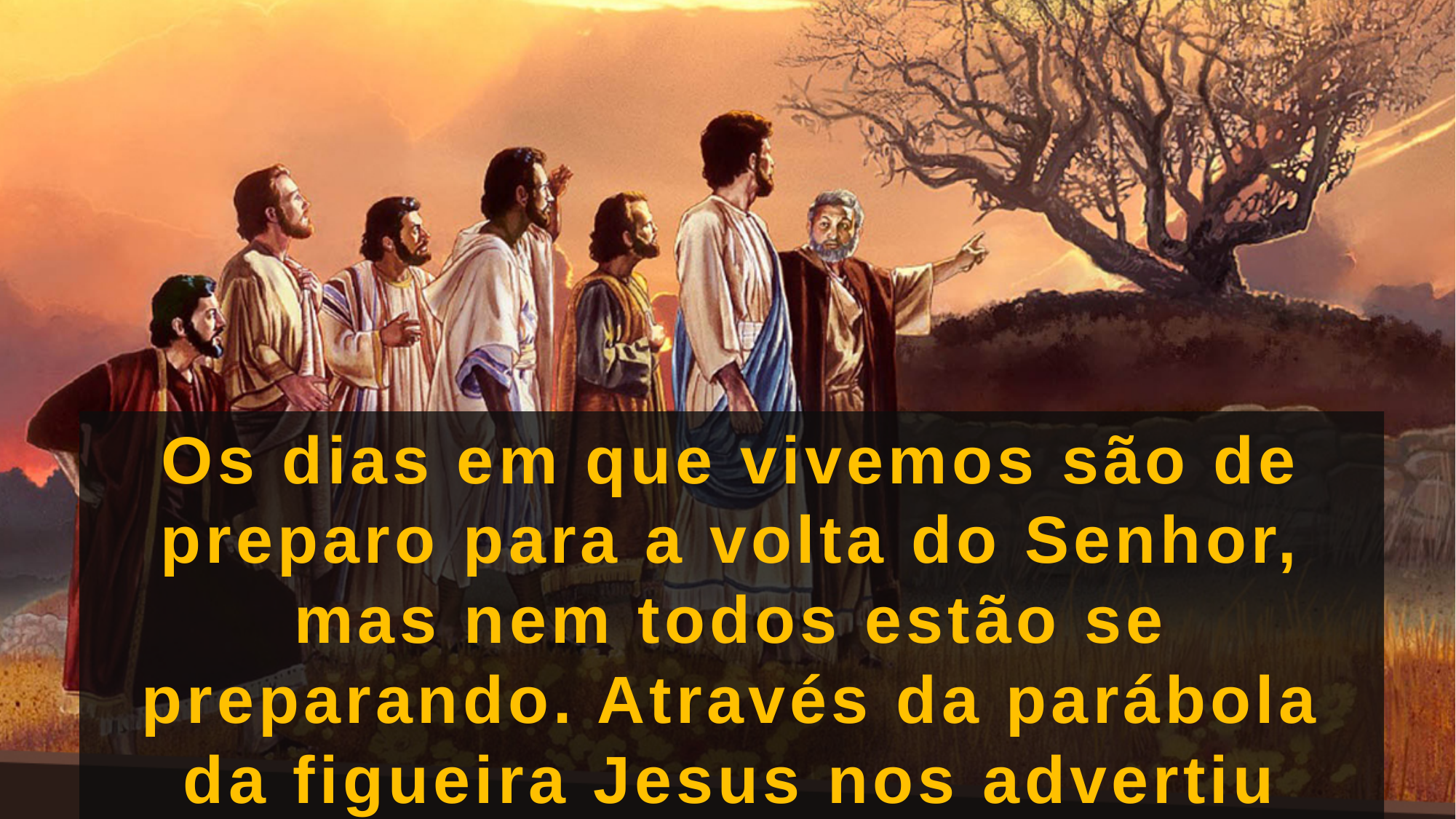

Os dias em que vivemos são de preparo para a volta do Senhor, mas nem todos estão se preparando. Através da parábola da figueira Jesus nos advertiu quanto aos pecados que podem destruir o Seu povo antes de Sua vinda.